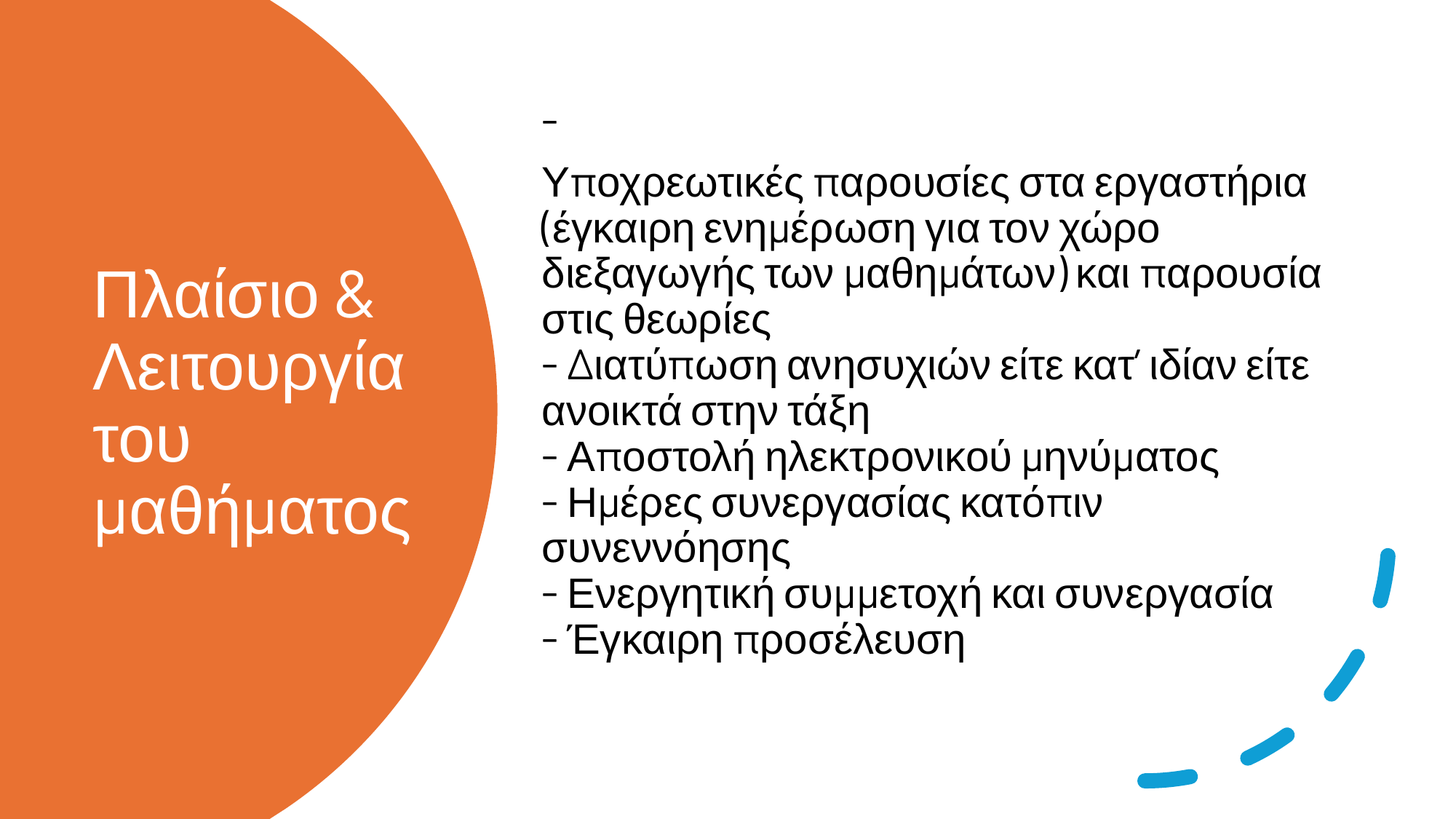

-
Υποχρεωτικές παρουσίες στα εργαστήρια (έγκαιρη ενημέρωση για τον χώρο διεξαγωγής των μαθημάτων) και παρουσία στις θεωρίες
- Διατύπωση ανησυχιών είτε κατ’ ιδίαν είτε ανοικτά στην τάξη
- Αποστολή ηλεκτρονικού μηνύματος
- Ημέρες συνεργασίας κατόπιν συνεννόησης
- Ενεργητική συμμετοχή και συνεργασία
- Έγκαιρη προσέλευση
# Πλαίσιο & Λειτουργία του μαθήματος